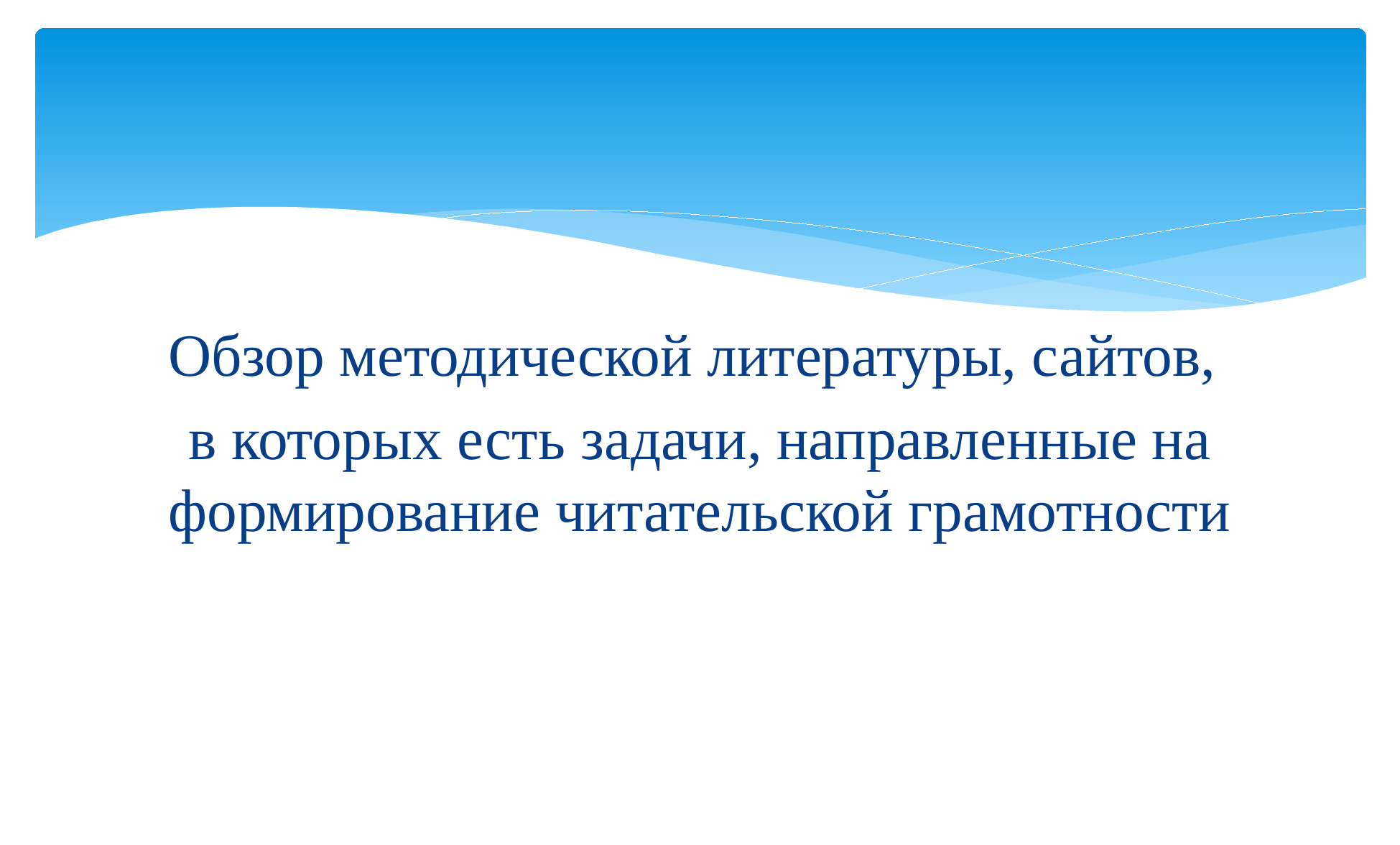

#

Обзор методической литературы, сайтов,
в которых есть задачи, направленные на формирование читательской грамотности